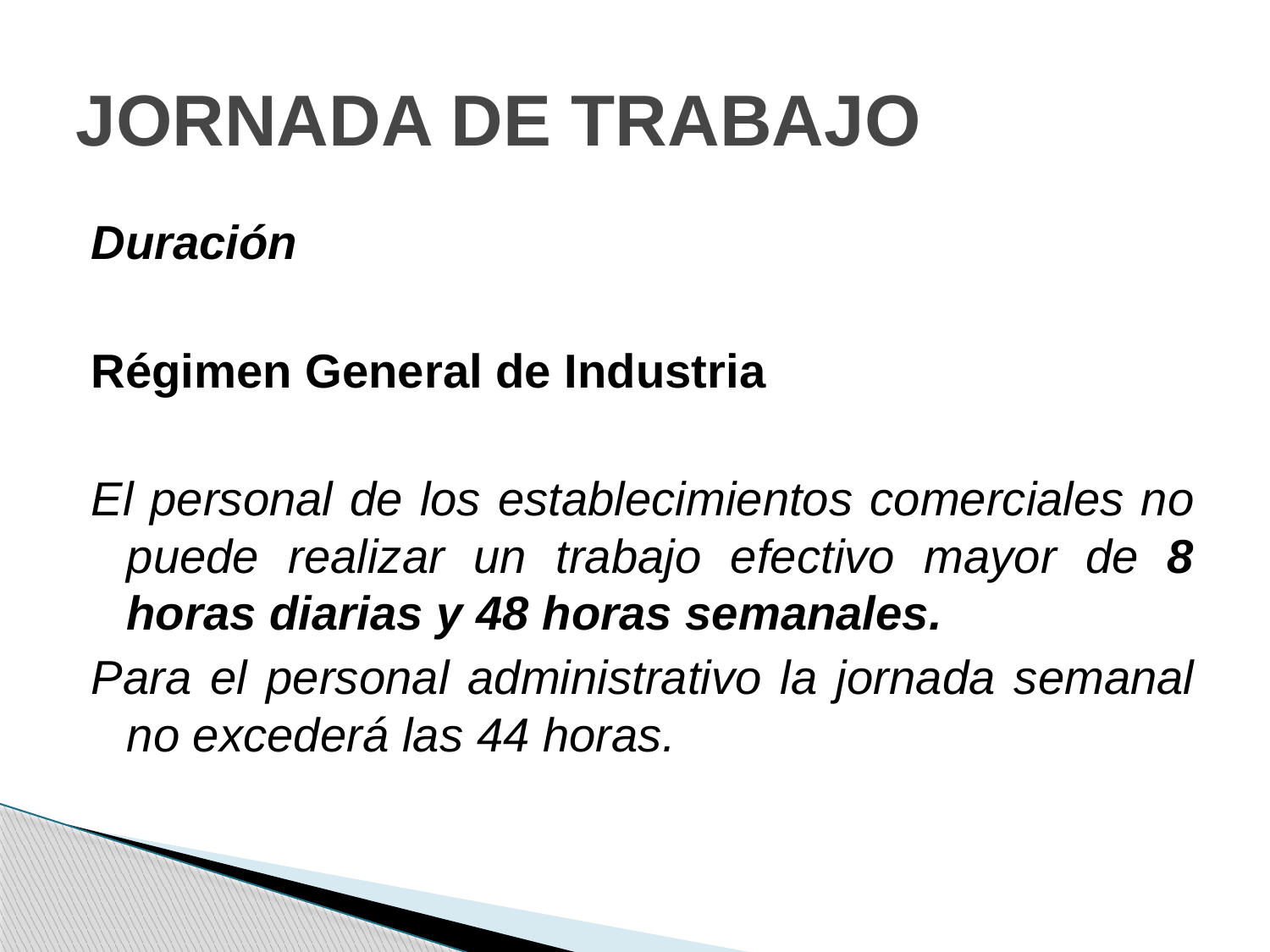

# JORNADA DE TRABAJO
Duración

Régimen General de Industria

El personal de los establecimientos comerciales no puede realizar un trabajo efectivo mayor de 8 horas diarias y 48 horas semanales.
Para el personal administrativo la jornada semanal no excederá las 44 horas.